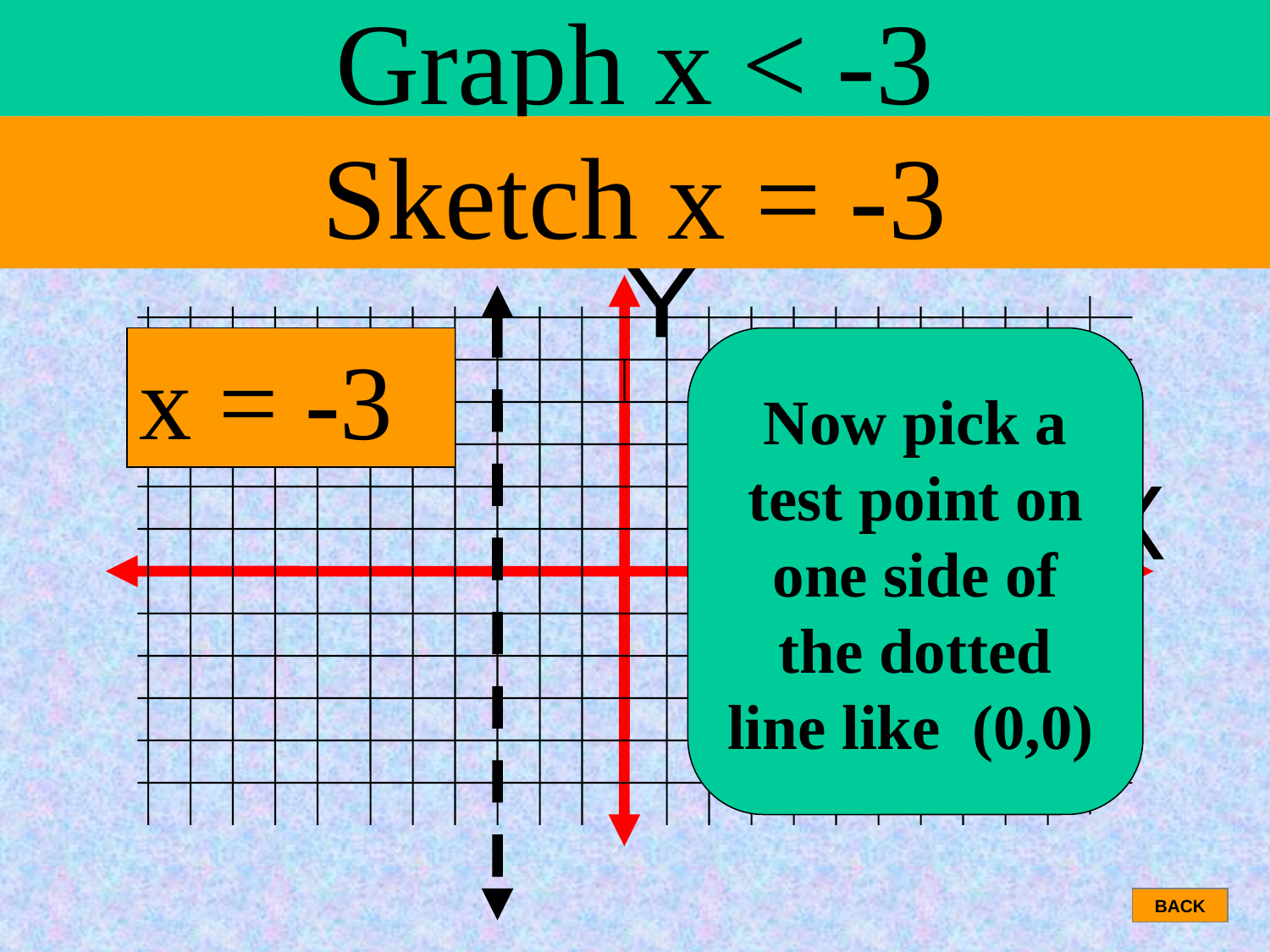

# Graph x < -3
Sketch x = -3
Y

x = -3
Now pick a test point on one side of the dotted line like  (0,0)

X

BACK